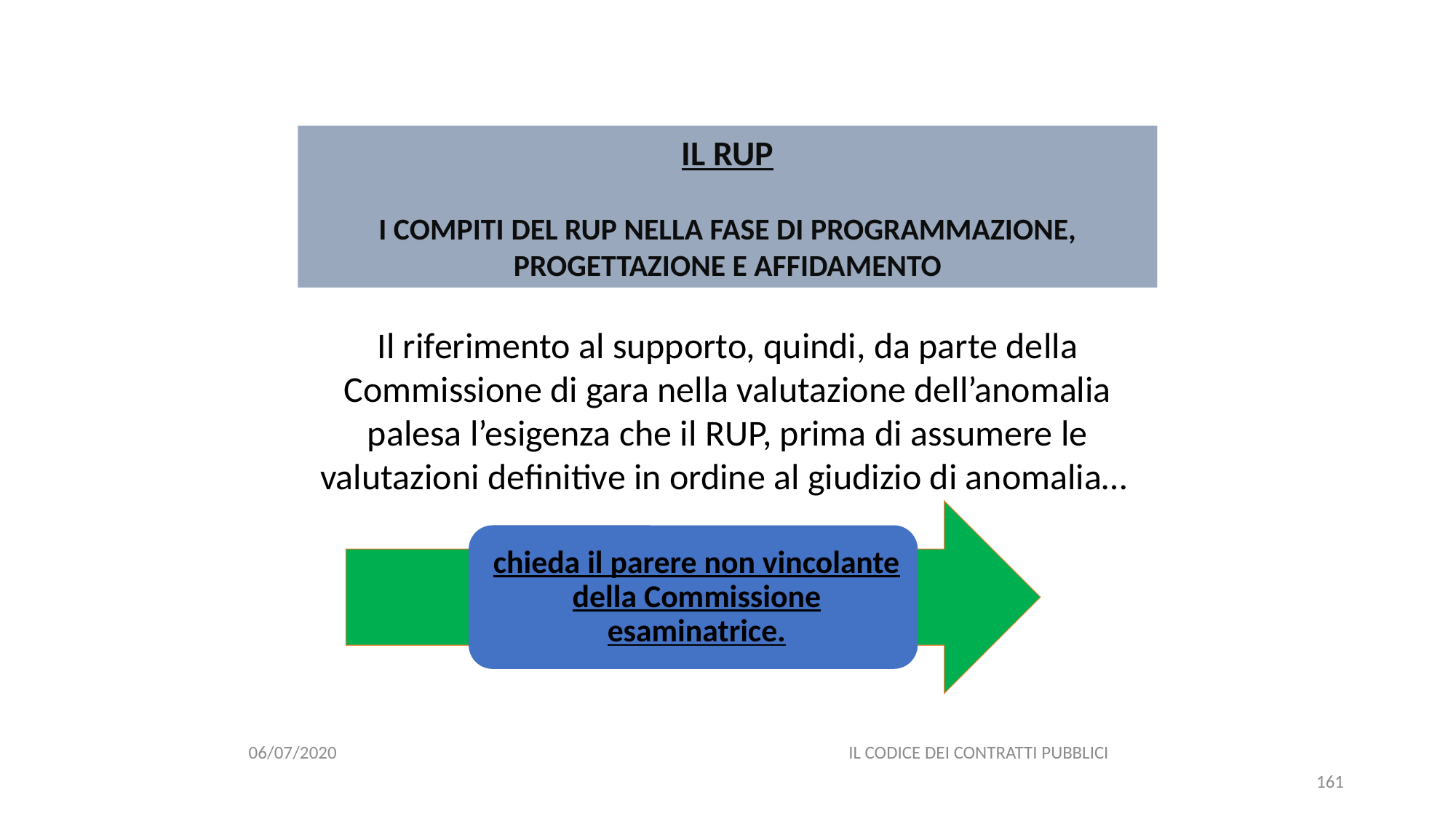

#
IL RUP

I COMPITI DEL RUP NELLA FASE DI PROGRAMMAZIONE, PROGETTAZIONE E AFFIDAMENTO

Il riferimento al supporto, quindi, da parte della Commissione di gara nella valutazione dell’anomalia palesa l’esigenza che il RUP, prima di assumere le valutazioni definitive in ordine al giudizio di anomalia…
chieda il parere non vincolante della Commissione esaminatrice.

06/07/2020
IL CODICE DEI CONTRATTI PUBBLICI
161